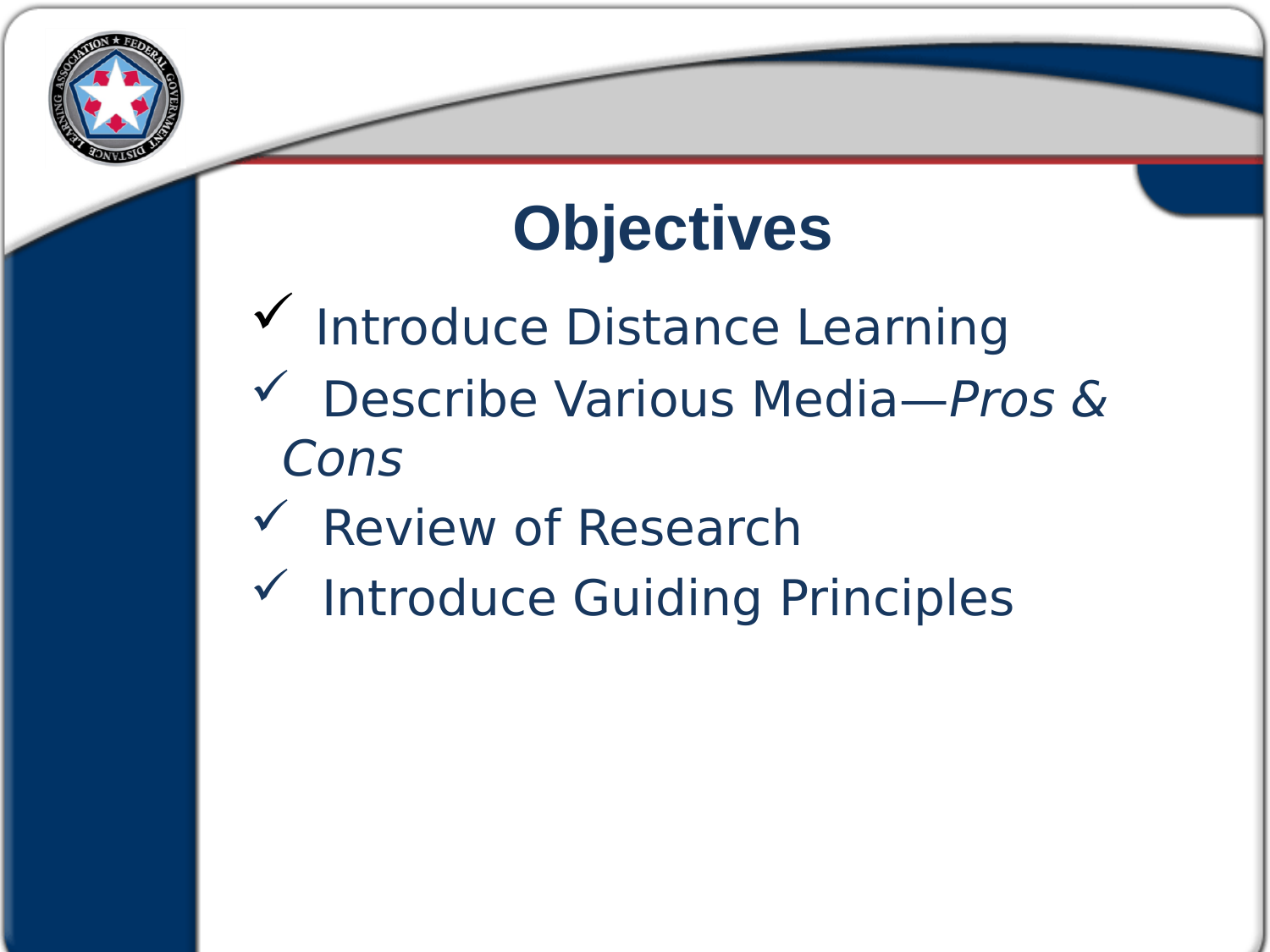

Objectives
 Introduce Distance Learning
  Describe Various Media—Pros & Cons
  Review of Research
  Introduce Guiding Principles